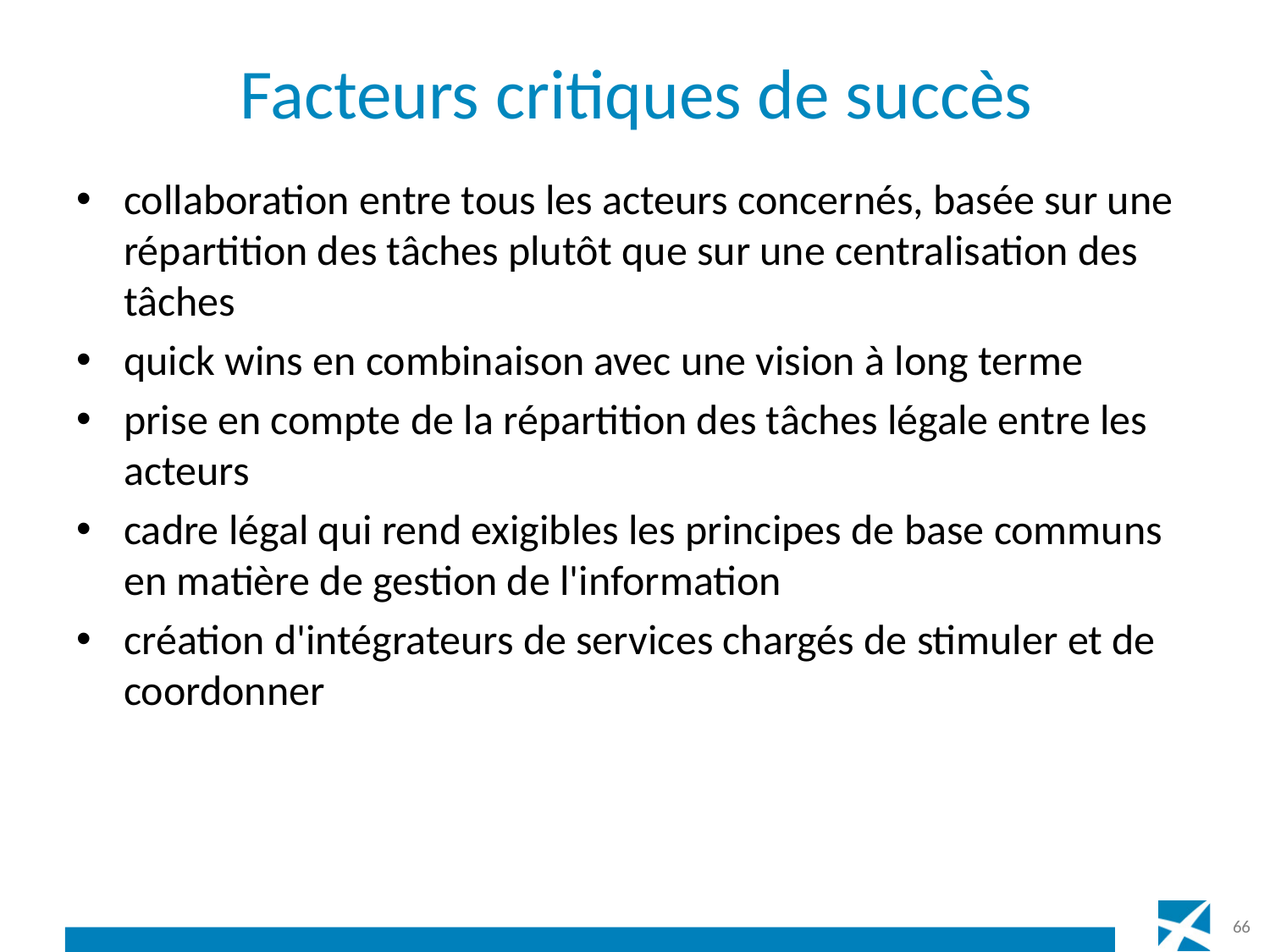

# Facteurs critiques de succès
collaboration entre tous les acteurs concernés, basée sur une répartition des tâches plutôt que sur une centralisation des tâches
quick wins en combinaison avec une vision à long terme
prise en compte de la répartition des tâches légale entre les acteurs
cadre légal qui rend exigibles les principes de base communs en matière de gestion de l'information
création d'intégrateurs de services chargés de stimuler et de coordonner
66